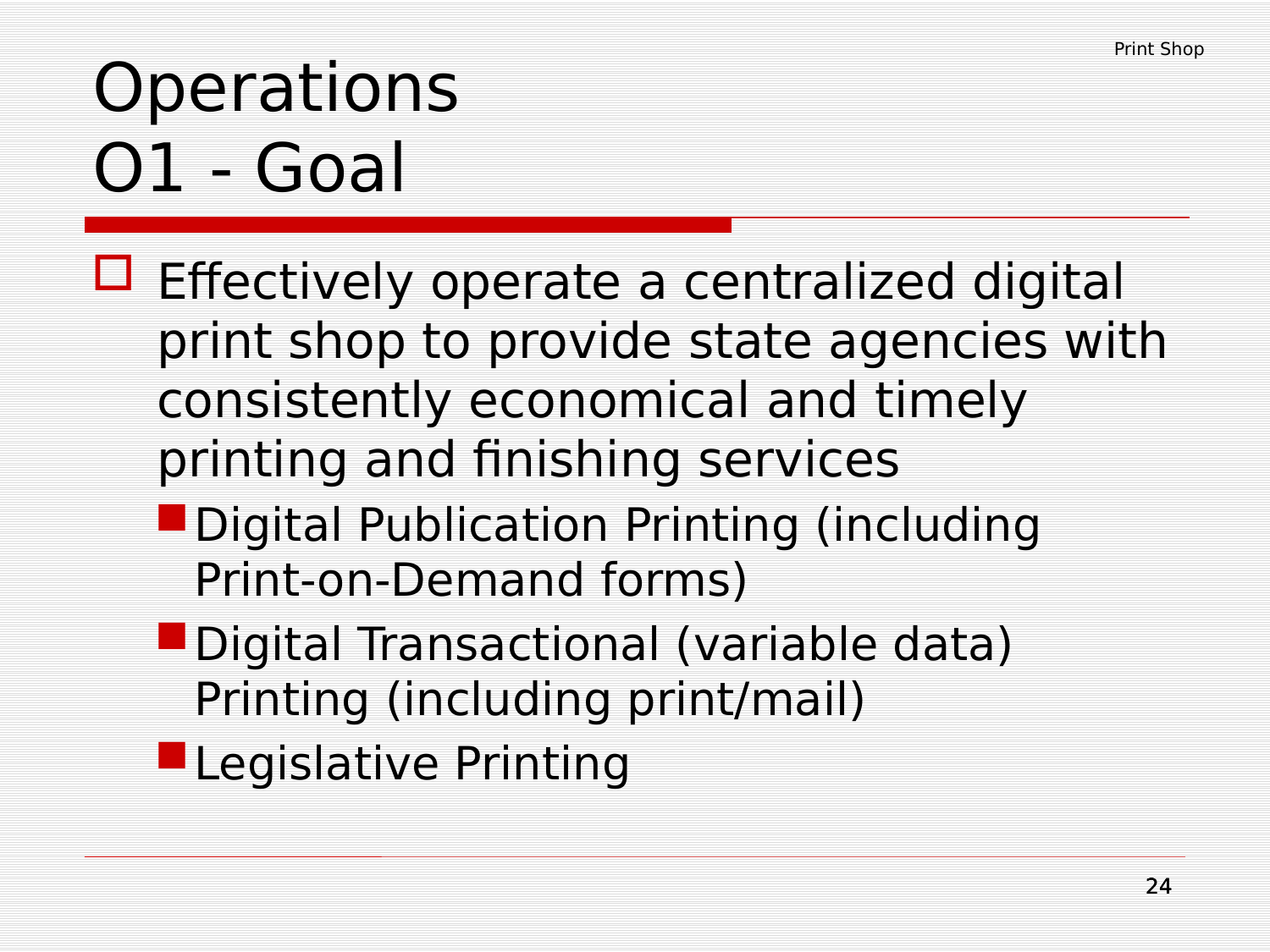

Print Shop
# Operations O1 - Goal
Effectively operate a centralized digital print shop to provide state agencies with consistently economical and timely printing and finishing services
Digital Publication Printing (including Print-on-Demand forms)
Digital Transactional (variable data) Printing (including print/mail)
Legislative Printing

24
24
24